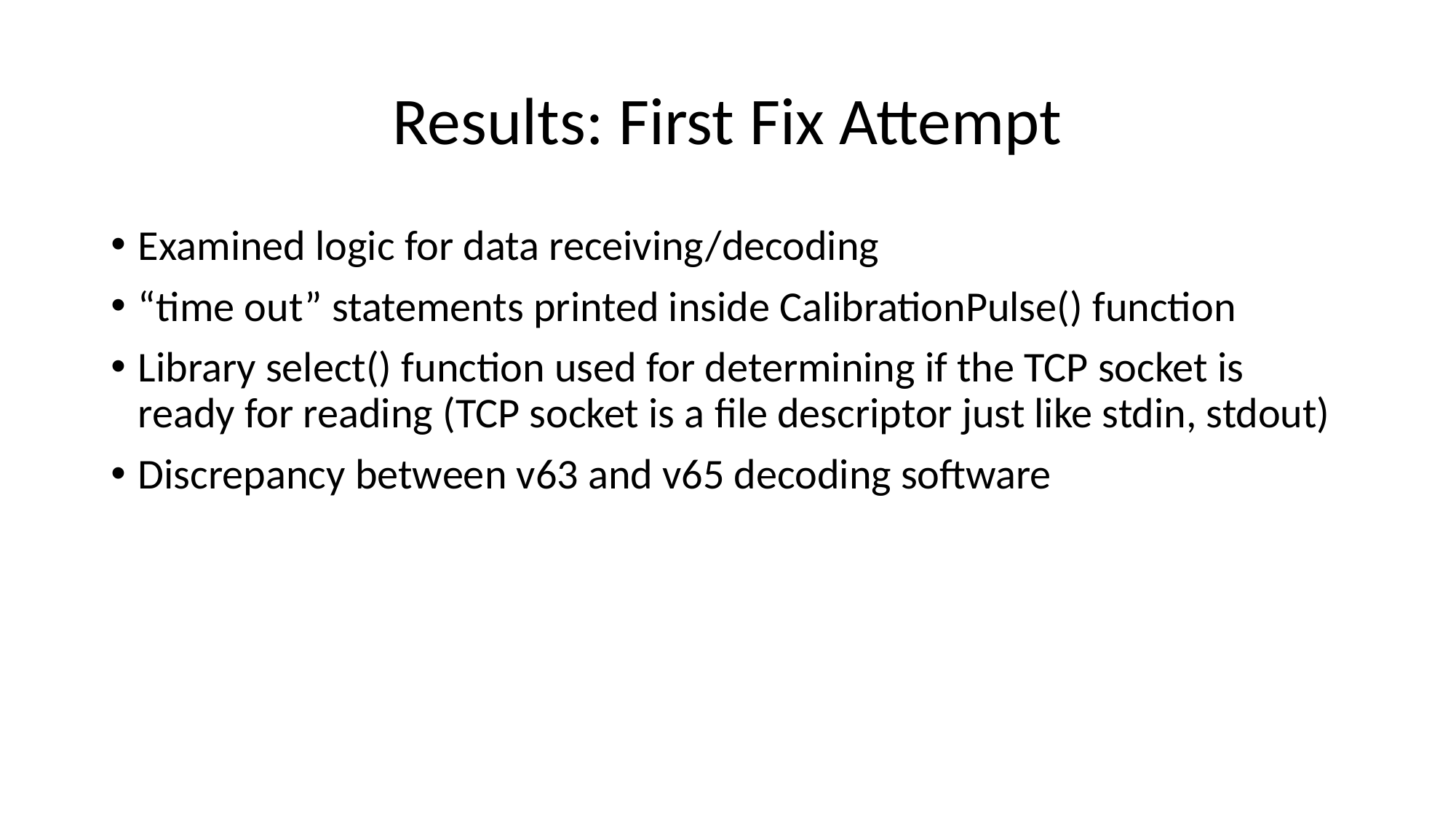

# Results: First Fix Attempt
Examined logic for data receiving/decoding
“time out” statements printed inside CalibrationPulse() function
Library select() function used for determining if the TCP socket is ready for reading (TCP socket is a file descriptor just like stdin, stdout)
Discrepancy between v63 and v65 decoding software